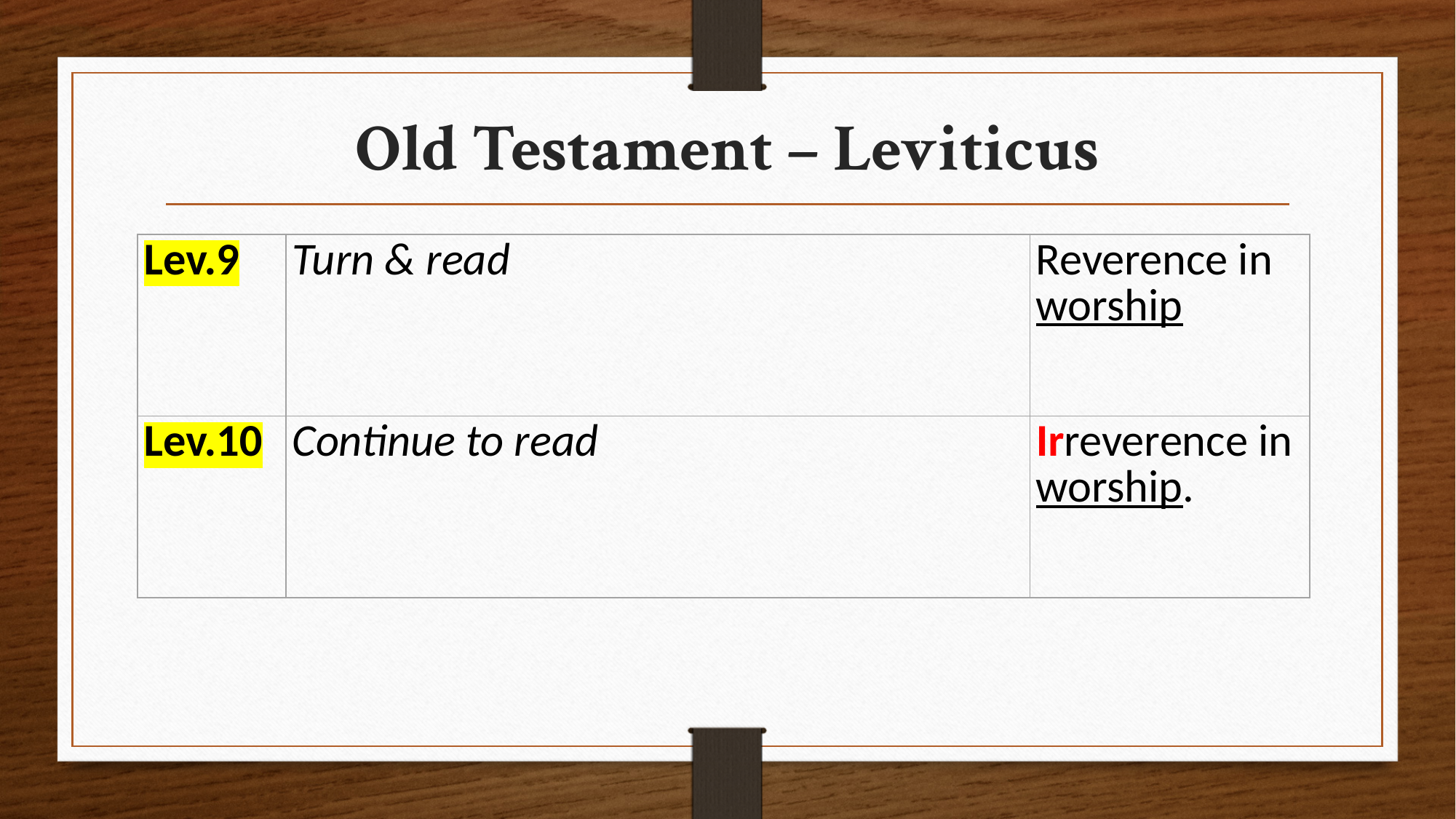

# Old Testament – Leviticus
| Lev.9 | Turn & read | Reverence in worship |
| --- | --- | --- |
| Lev.10 | Continue to read | Irreverence in worship. |